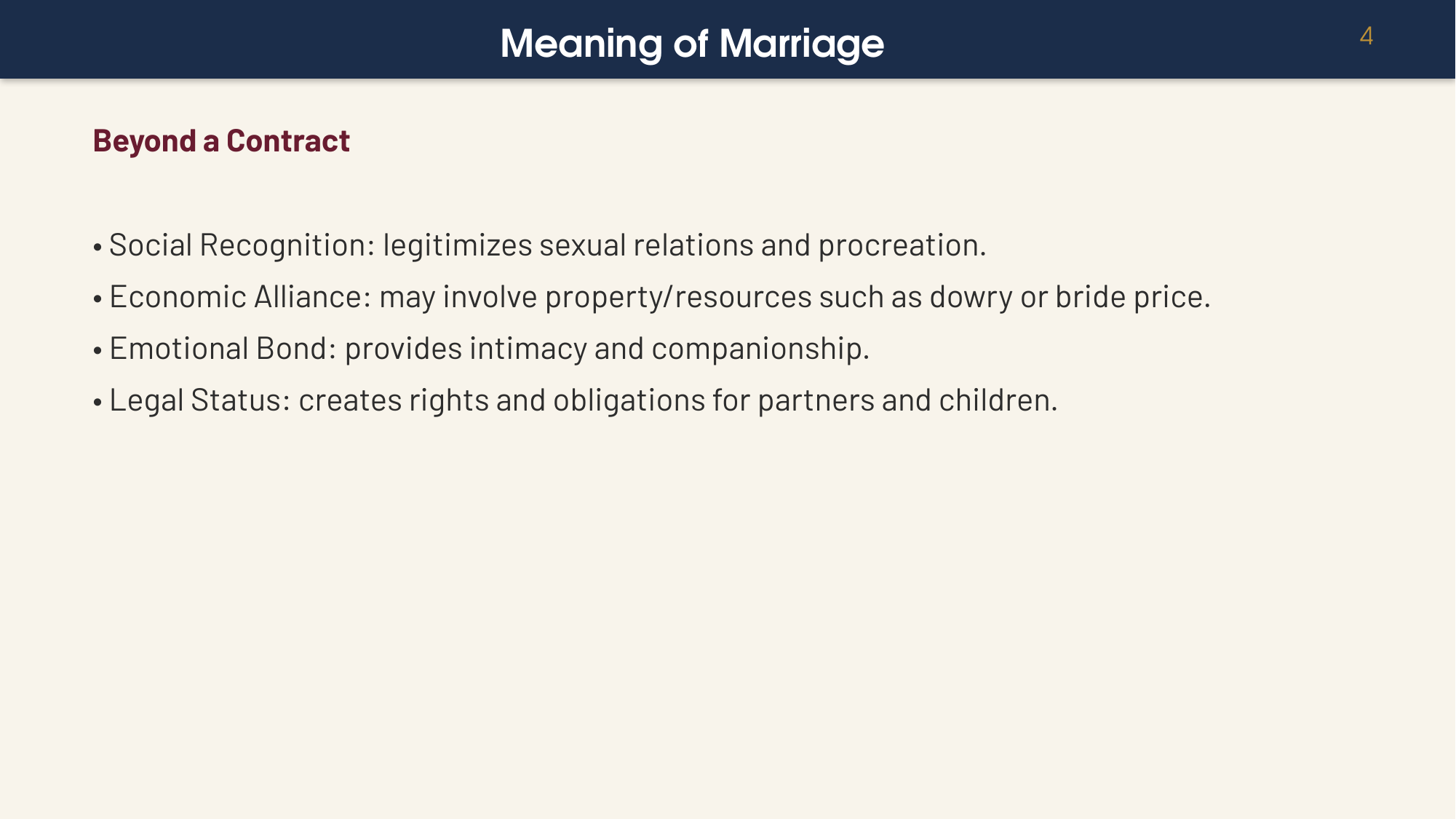

Meaning of Marriage
4
Beyond a Contract

• Social Recognition: legitimizes sexual relations and procreation.
• Economic Alliance: may involve property/resources such as dowry or bride price.
• Emotional Bond: provides intimacy and companionship.
• Legal Status: creates rights and obligations for partners and children.